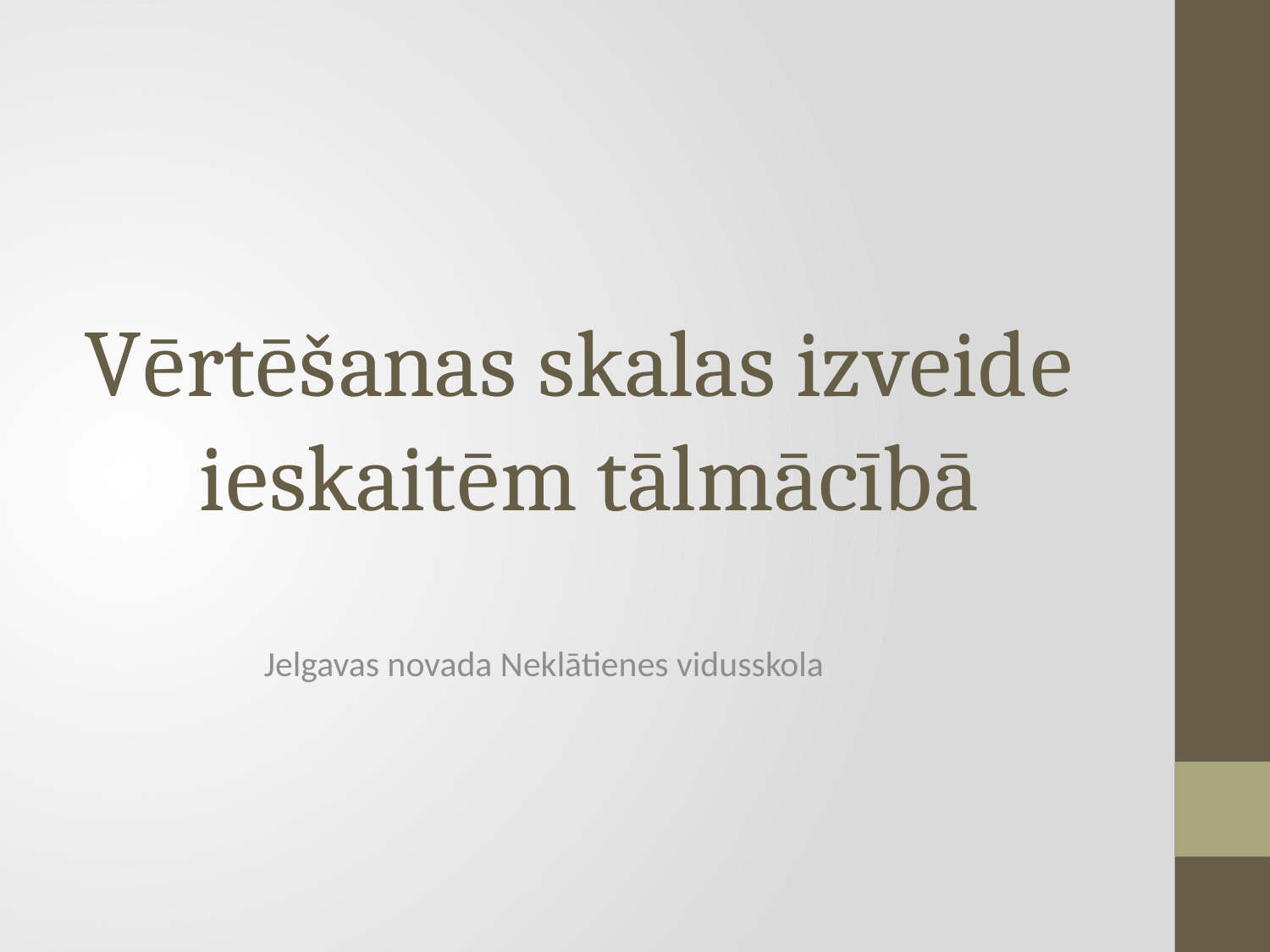

# Vērtēšanas skalas izveide ieskaitēm tālmācībā
Jelgavas novada Neklātienes vidusskola